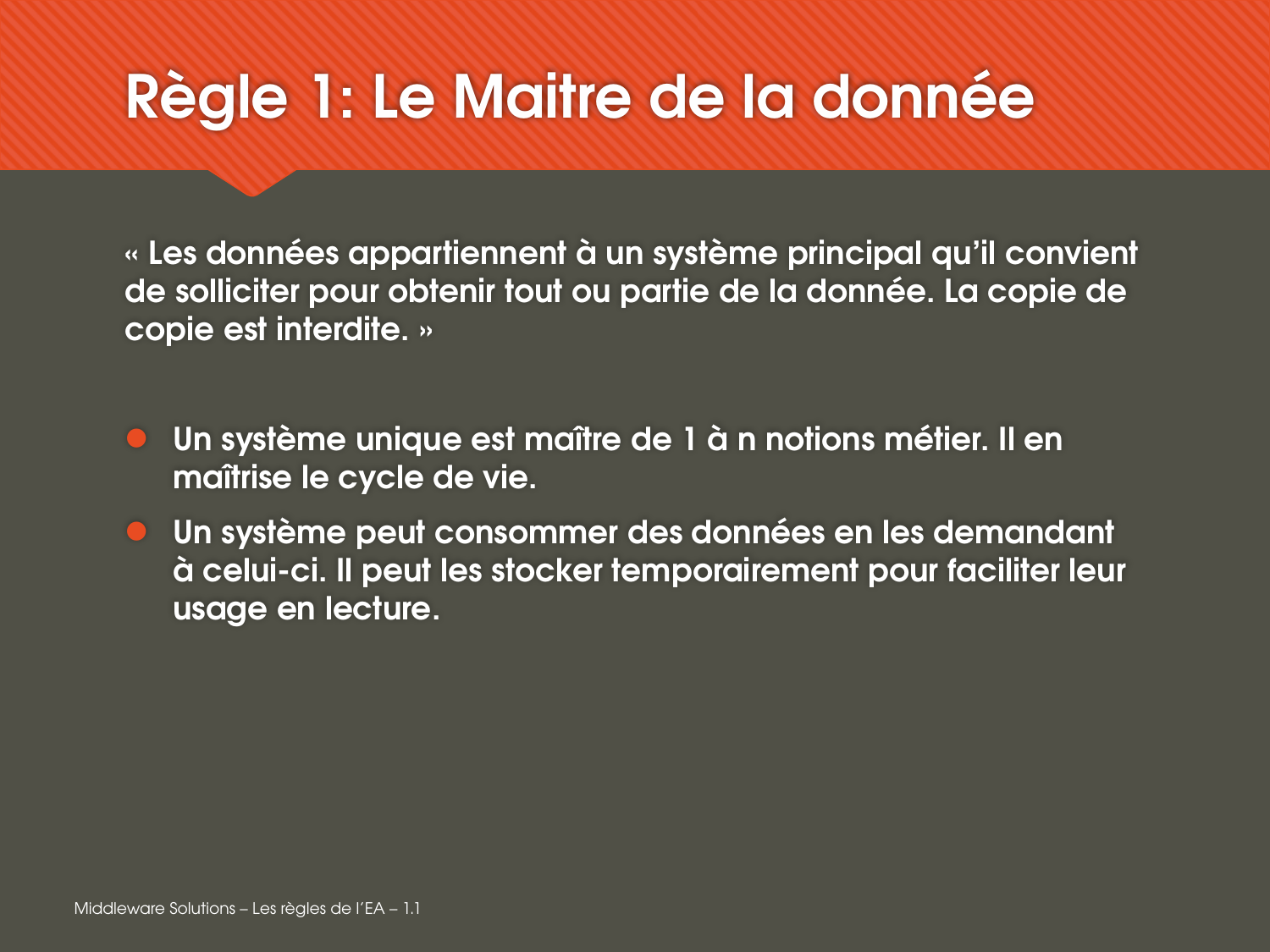

# Règle 1: Le Maitre de la donnée
« Les données appartiennent à un système principal qu’il convient de solliciter pour obtenir tout ou partie de la donnée. La copie de copie est interdite. »

Un système unique est maître de 1 à n notions métier. Il en maîtrise le cycle de vie.
Un système peut consommer des données en les demandant à celui-ci. Il peut les stocker temporairement pour faciliter leur usage en lecture.
Middleware Solutions – Les règles de l’EA – 1.1